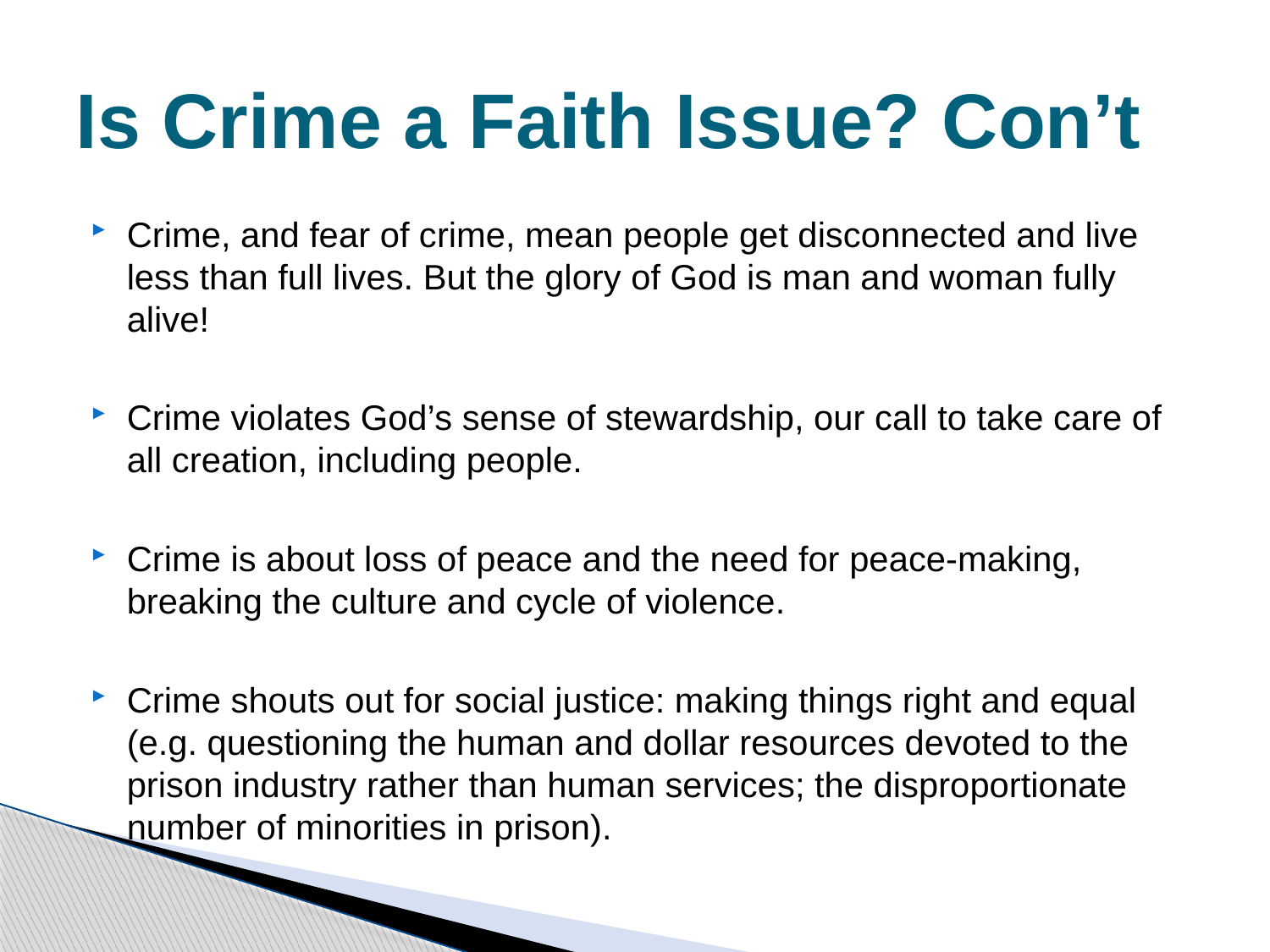

# Is Crime a Faith Issue? Con’t
Crime, and fear of crime, mean people get disconnected and live less than full lives. But the glory of God is man and woman fully alive!

Crime violates God’s sense of stewardship, our call to take care of all creation, including people.

Crime is about loss of peace and the need for peace-making, breaking the culture and cycle of violence.

Crime shouts out for social justice: making things right and equal (e.g. questioning the human and dollar resources devoted to the prison industry rather than human services; the disproportionate number of minorities in prison).